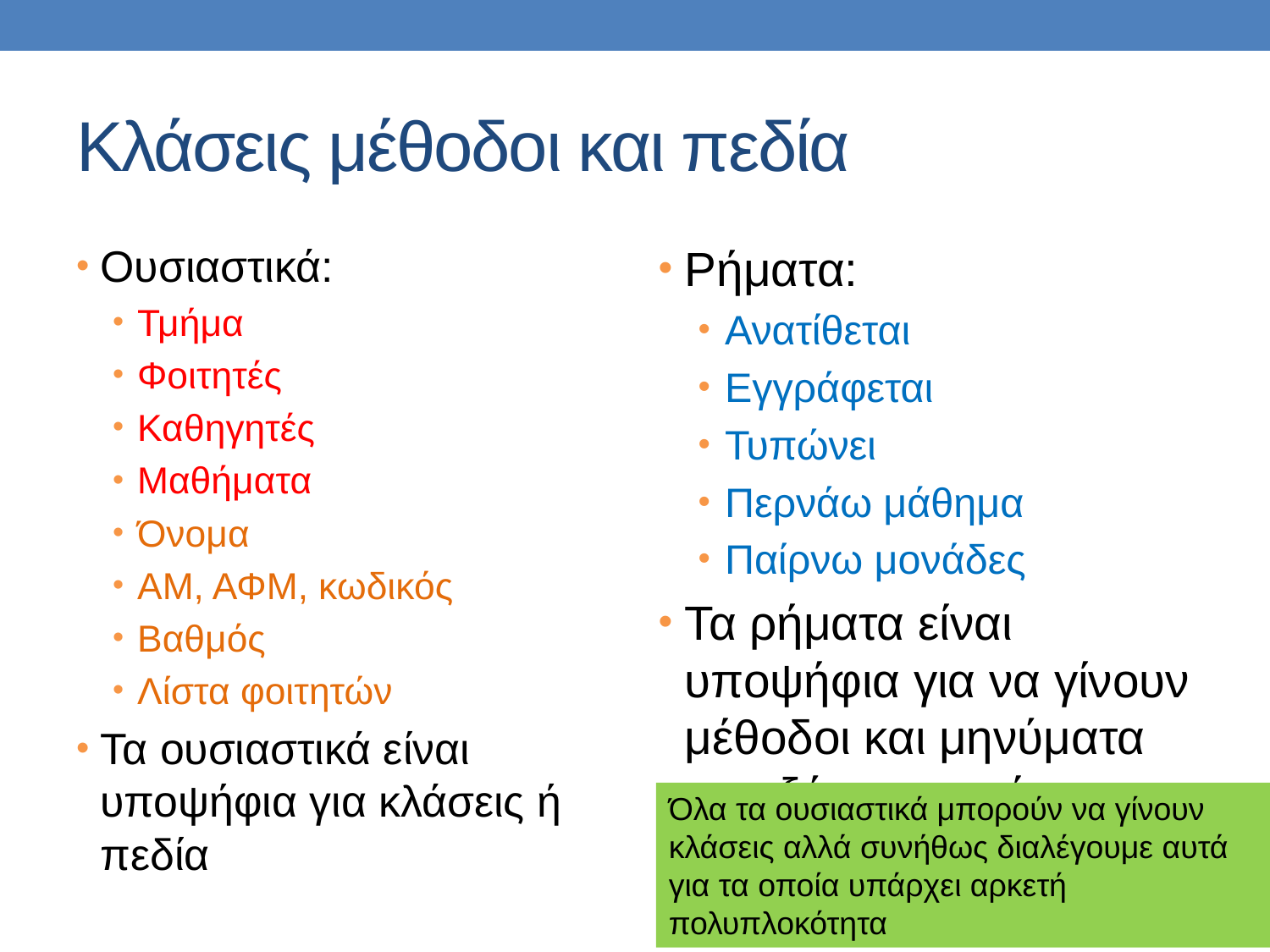

# Κλάσεις μέθοδοι και πεδία
Ουσιαστικά:
Τμήμα
Φοιτητές
Καθηγητές
Μαθήματα
Όνομα
ΑΜ, ΑΦΜ, κωδικός
Βαθμός
Λίστα φοιτητών
Τα ουσιαστικά είναι υποψήφια για κλάσεις ή πεδία

Ρήματα:
Ανατίθεται
Εγγράφεται
Τυπώνει
Περνάω μάθημα
Παίρνω μονάδες
Τα ρήματα είναι υποψήφια για να γίνουν μέθοδοι και μηνύματα μεταξύ αντικειμένων.
Όλα τα ουσιαστικά μπορούν να γίνουν κλάσεις αλλά συνήθως διαλέγουμε αυτά για τα οποία υπάρχει αρκετή πολυπλοκότητα